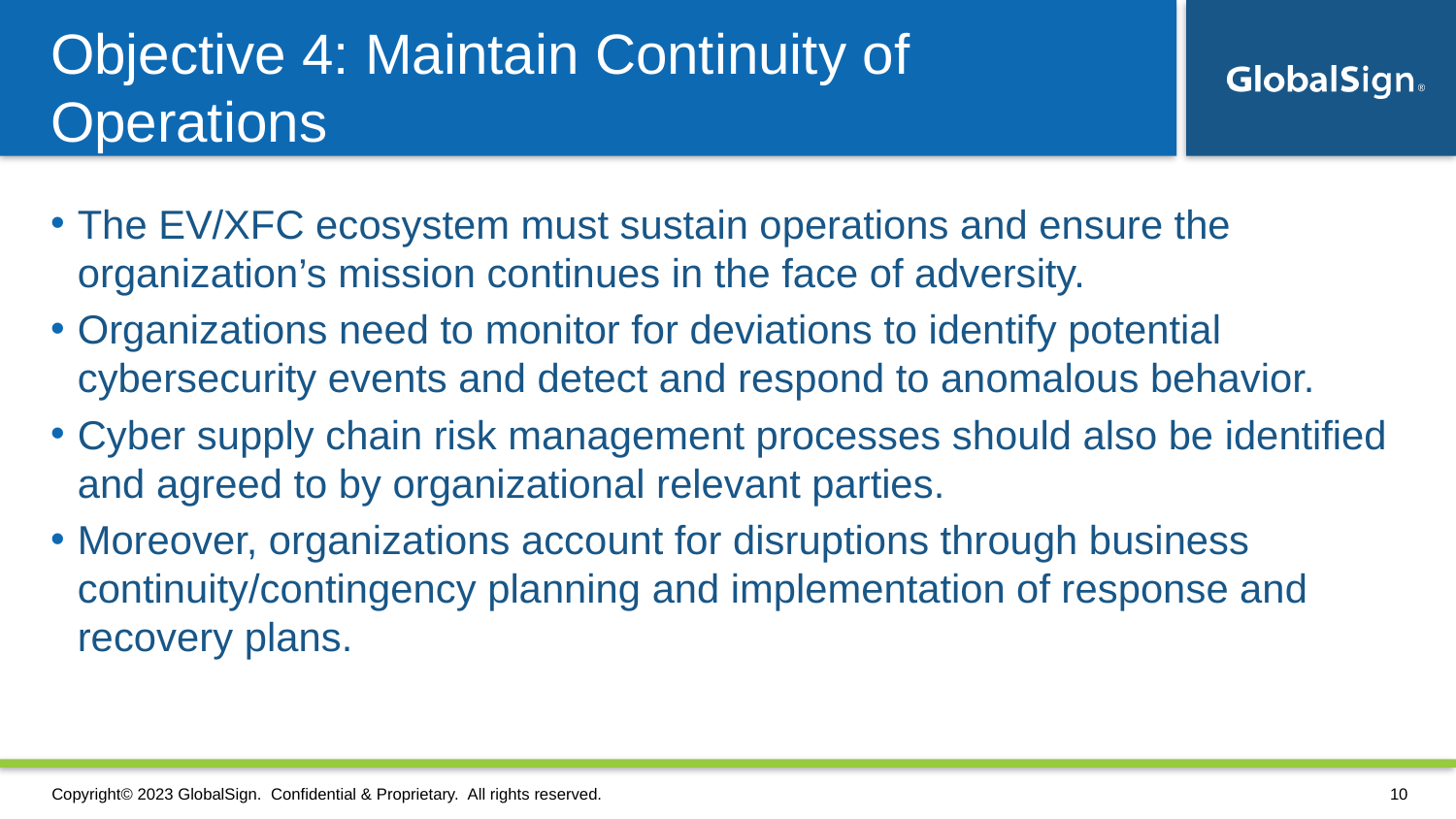

# Objective 4: Maintain Continuity of Operations
The EV/XFC ecosystem must sustain operations and ensure the organization’s mission continues in the face of adversity.
Organizations need to monitor for deviations to identify potential cybersecurity events and detect and respond to anomalous behavior.
Cyber supply chain risk management processes should also be identified and agreed to by organizational relevant parties.
Moreover, organizations account for disruptions through business continuity/contingency planning and implementation of response and recovery plans.